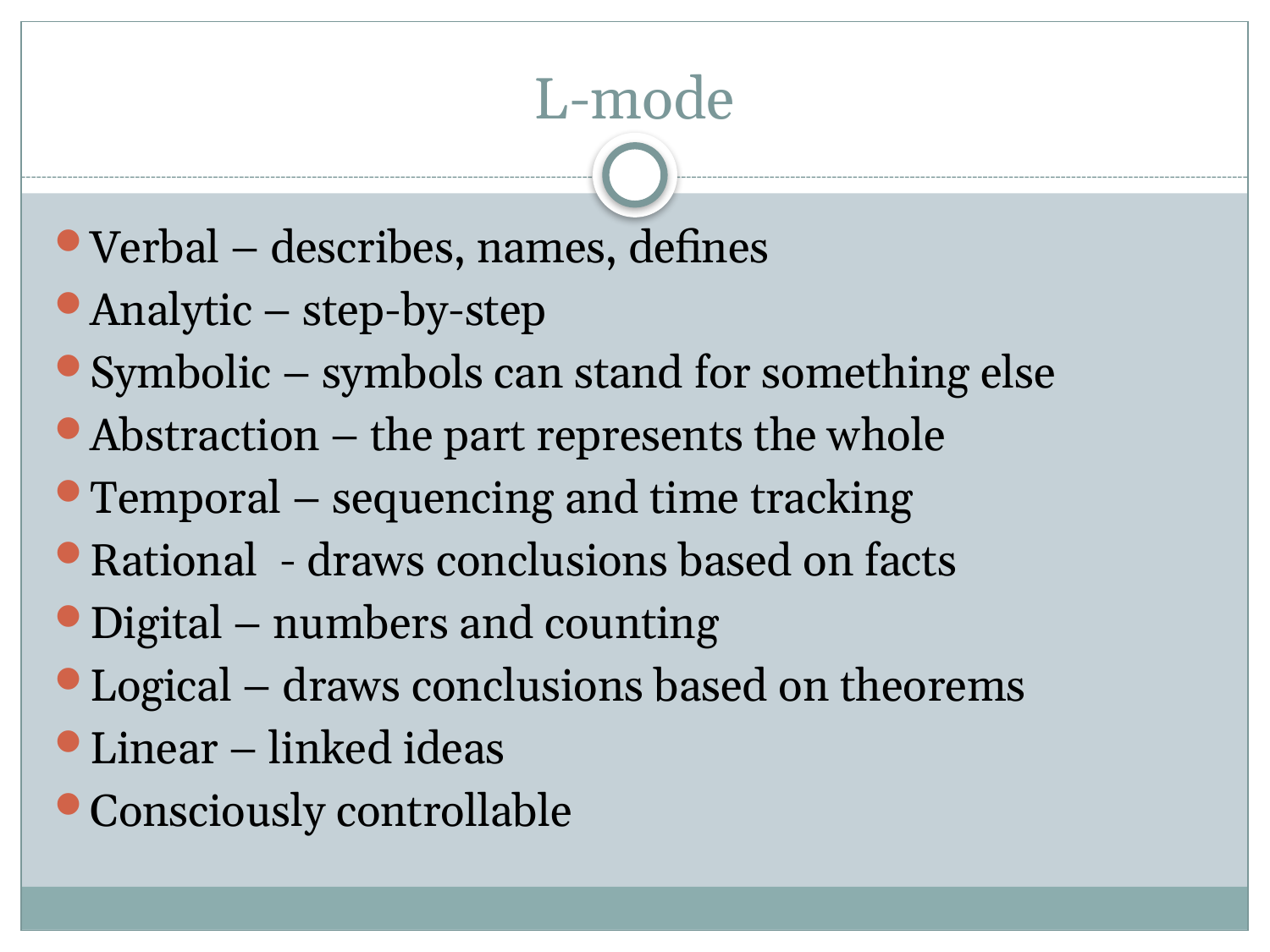

# L-mode
Verbal – describes, names, defines
Analytic – step-by-step
Symbolic – symbols can stand for something else
Abstraction – the part represents the whole
Temporal – sequencing and time tracking
Rational  - draws conclusions based on facts
Digital – numbers and counting
Logical – draws conclusions based on theorems
Linear – linked ideas
Consciously controllable